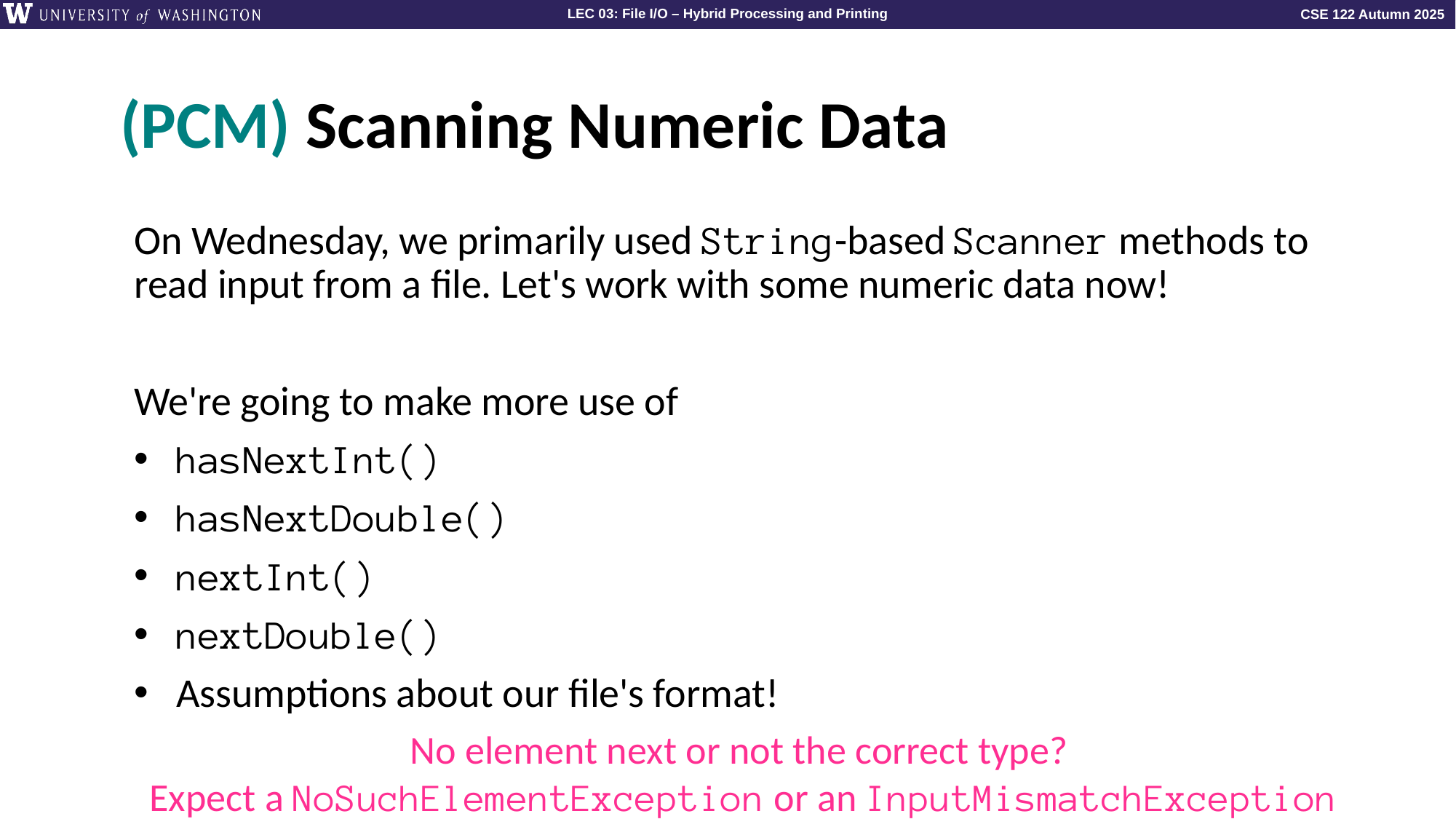

(PCM) Scanning Numeric Data
On Wednesday, we primarily used String-based Scanner methods to read input from a file. Let's work with some numeric data now!

We're going to make more use of
hasNextInt()
hasNextDouble()
nextInt()
nextDouble()
Assumptions about our file's format!
No element next or not the correct type?
Expect a NoSuchElementException or an InputMismatchException
Lesson 14 - Spring 2023
20